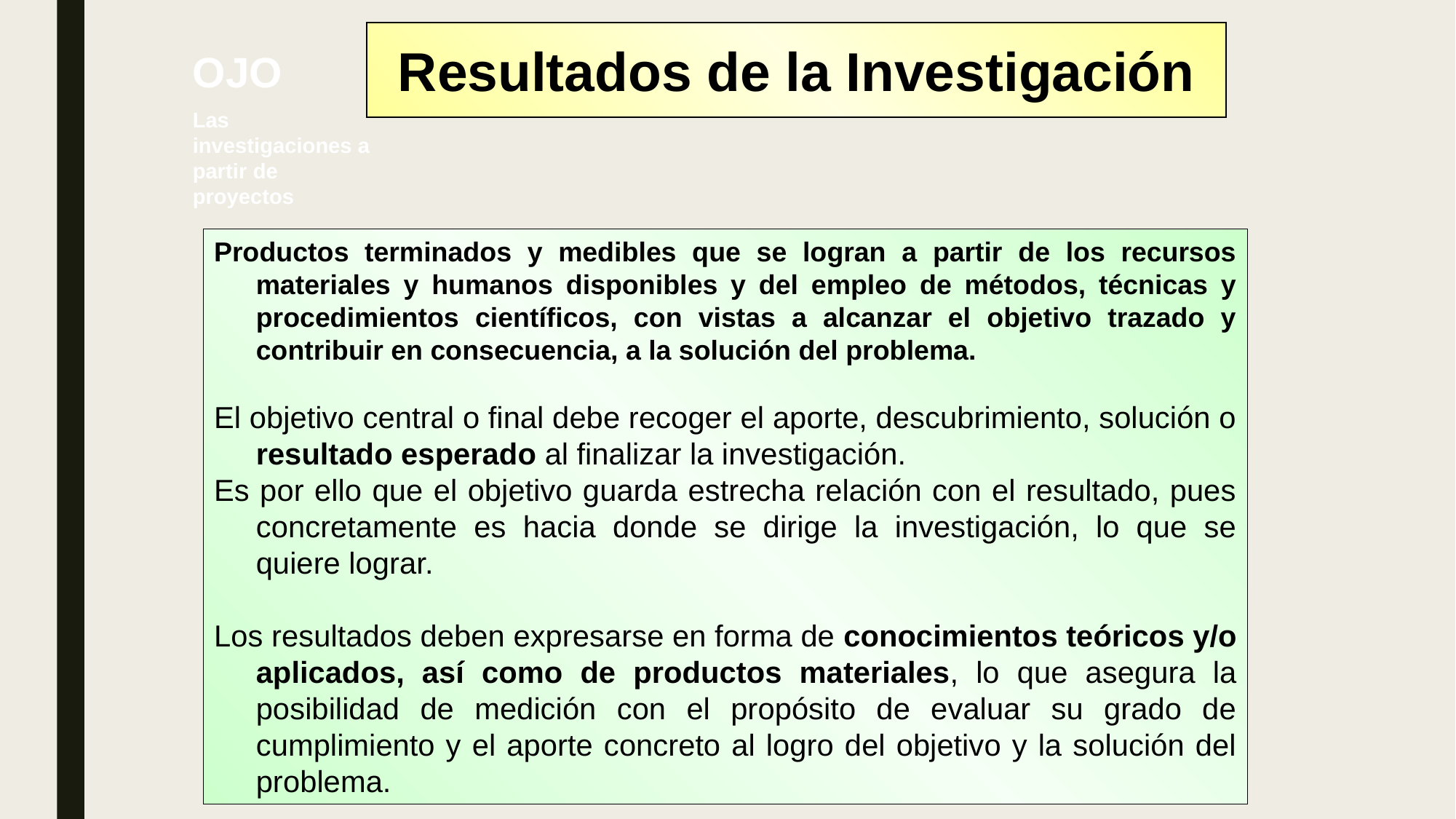

Resultados de la Investigación
OJO
Las investigaciones a partir de proyectos
Productos terminados y medibles que se logran a partir de los recursos materiales y humanos disponibles y del empleo de métodos, técnicas y procedimientos científicos, con vistas a alcanzar el objetivo trazado y contribuir en consecuencia, a la solución del problema.

El objetivo central o final debe recoger el aporte, descubrimiento, solución o resultado esperado al finalizar la investigación.
Es por ello que el objetivo guarda estrecha relación con el resultado, pues concretamente es hacia donde se dirige la investigación, lo que se quiere lograr.

Los resultados deben expresarse en forma de conocimientos teóricos y/o aplicados, así como de productos materiales, lo que asegura la posibilidad de medición con el propósito de evaluar su grado de cumplimiento y el aporte concreto al logro del objetivo y la solución del problema.